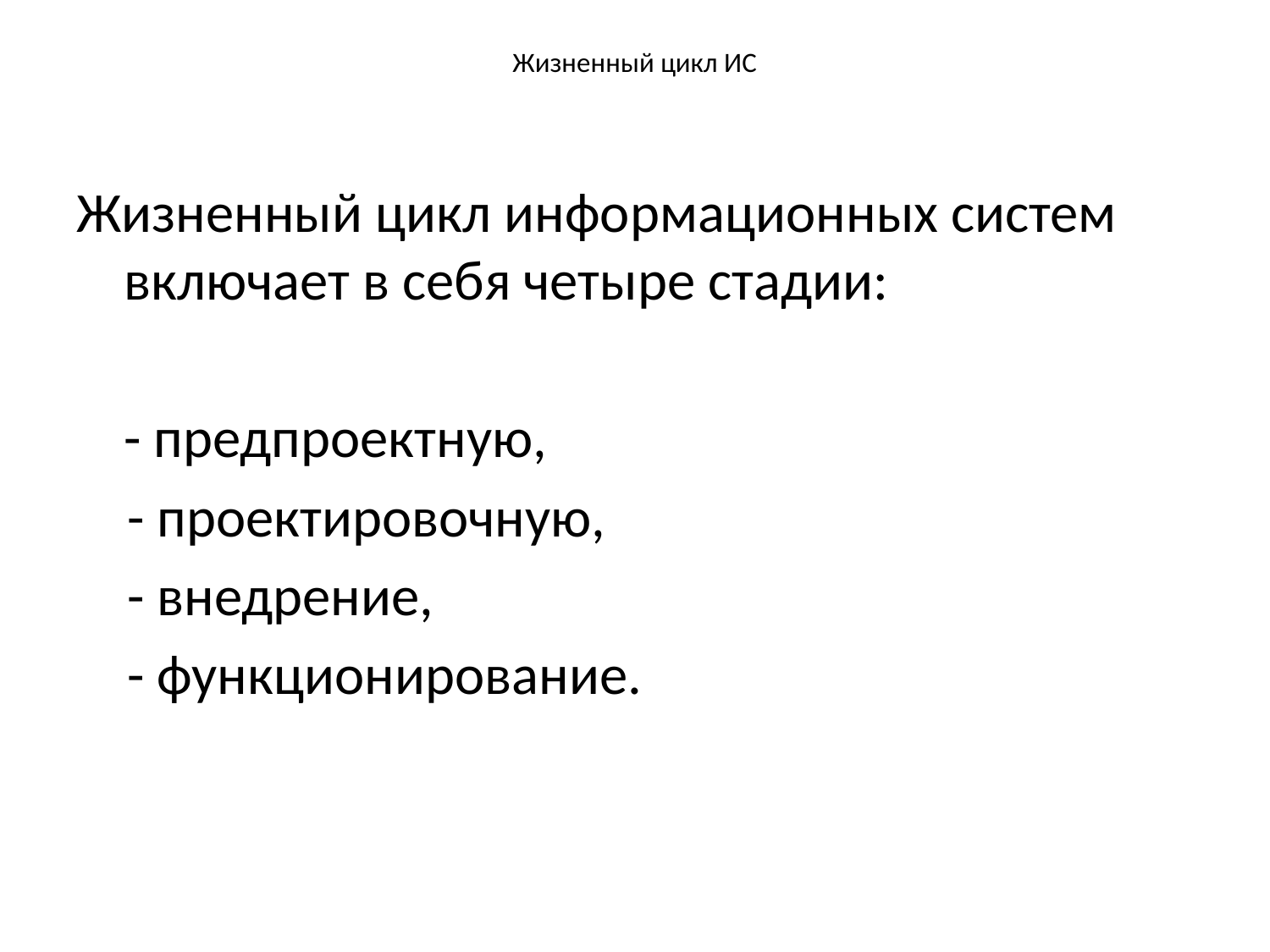

# Жизненный цикл ИС
Жизненный цикл информационных систем включает в себя четыре стадии:

	- предпроектную,
    - проектировочную,
    - внедрение,
    - функционирование.